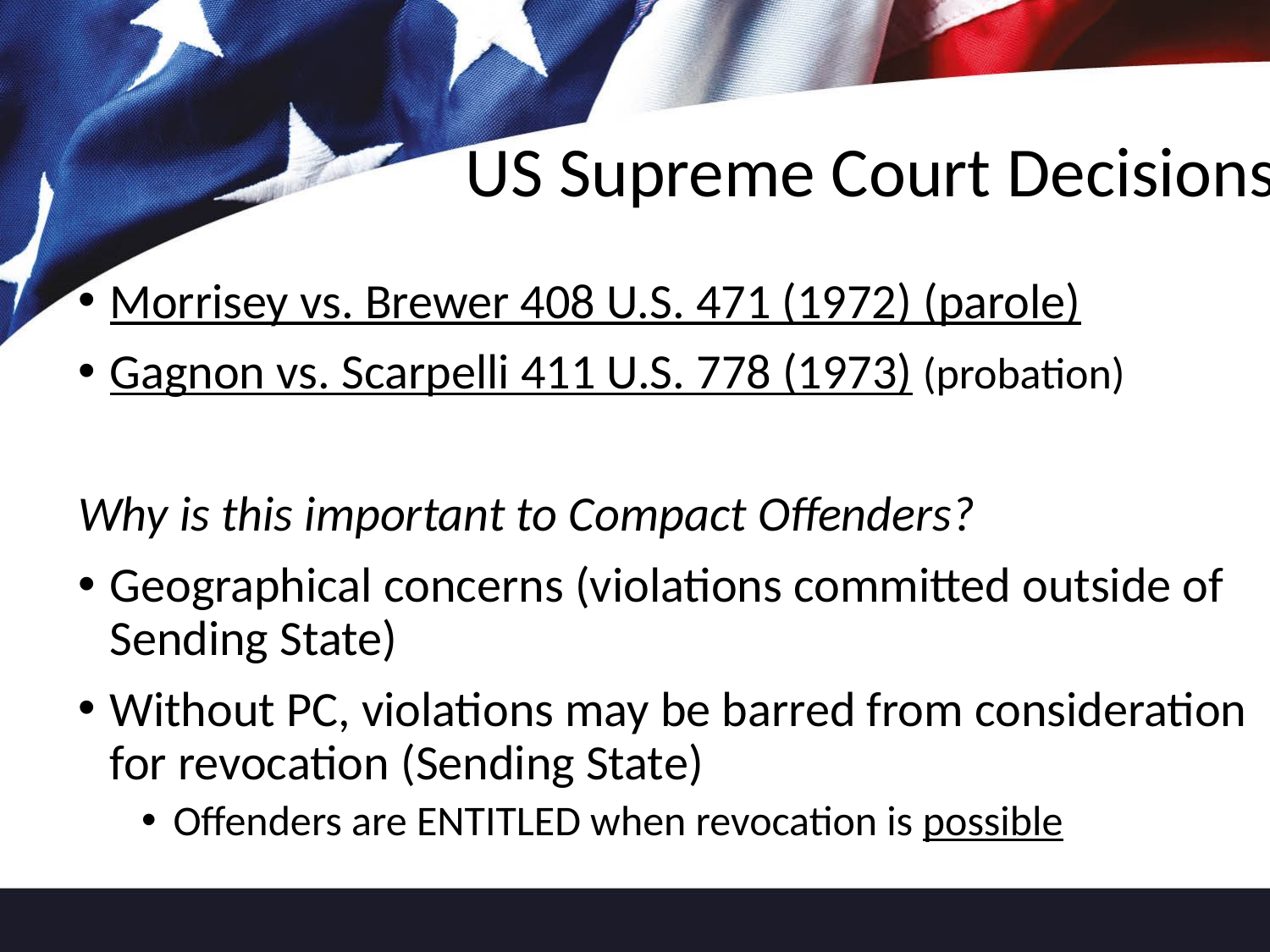

# US Supreme Court Decisions
Morrisey vs. Brewer 408 U.S. 471 (1972) (parole)
Gagnon vs. Scarpelli 411 U.S. 778 (1973) (probation)

Why is this important to Compact Offenders?
Geographical concerns (violations committed outside of Sending State)
Without PC, violations may be barred from consideration for revocation (Sending State)
Offenders are ENTITLED when revocation is possible